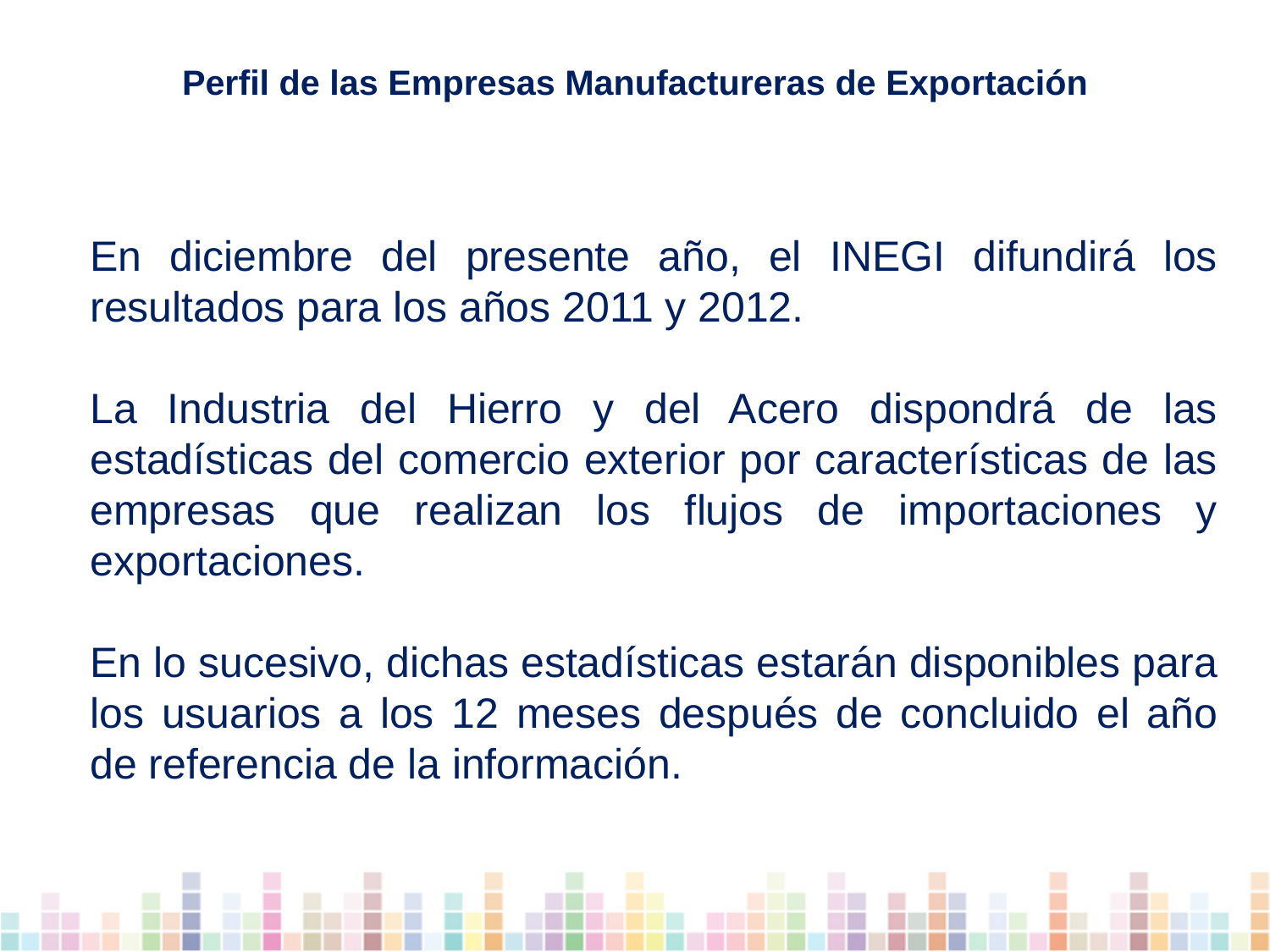

# Perfil de las Empresas Manufactureras de Exportación
	En diciembre del presente año, el INEGI difundirá los resultados para los años 2011 y 2012.

	La Industria del Hierro y del Acero dispondrá de las estadísticas del comercio exterior por características de las empresas que realizan los flujos de importaciones y exportaciones.

	En lo sucesivo, dichas estadísticas estarán disponibles para los usuarios a los 12 meses después de concluido el año de referencia de la información.